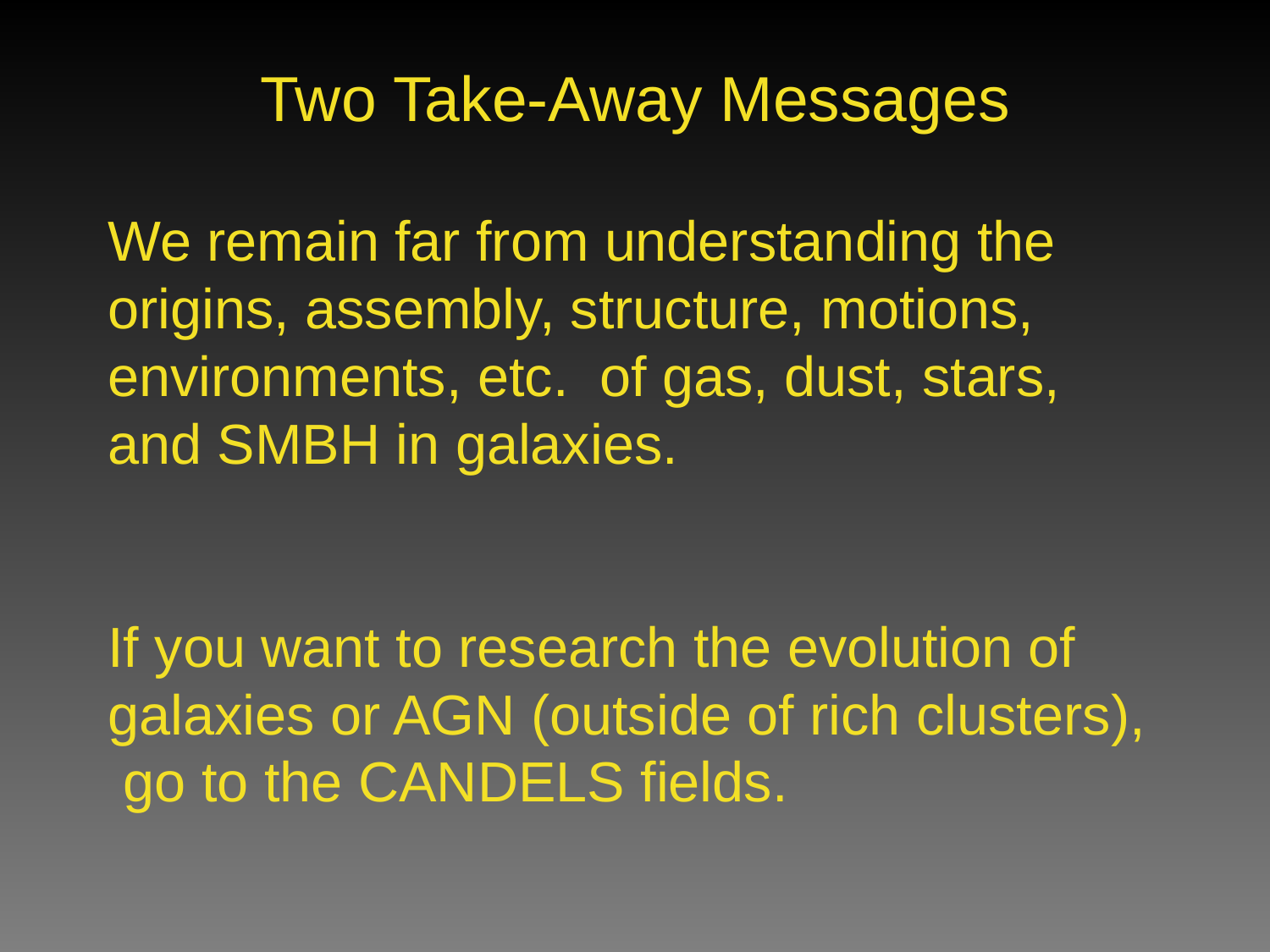

# Two Take-Away Messages
We remain far from understanding the origins, assembly, structure, motions, environments, etc.  of gas, dust, stars, and SMBH in galaxies.

If you want to research the evolution of galaxies or AGN (outside of rich clusters),  go to the CANDELS fields.